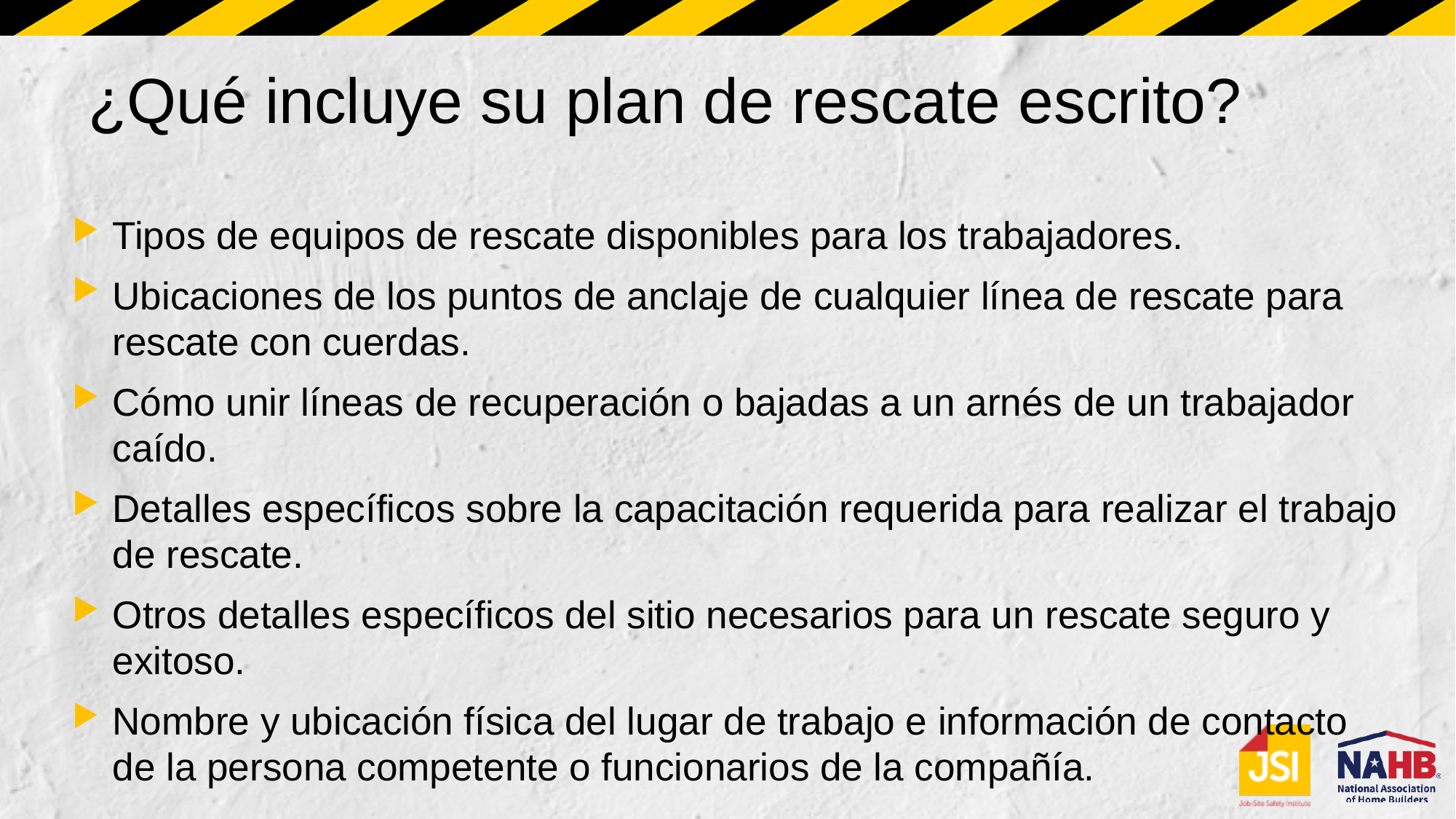

# ¿Qué incluye su plan de rescate escrito?
Tipos de equipos de rescate disponibles para los trabajadores.
Ubicaciones de los puntos de anclaje de cualquier línea de rescate para rescate con cuerdas.
Cómo unir líneas de recuperación o bajadas a un arnés de un trabajador caído.
Detalles específicos sobre la capacitación requerida para realizar el trabajo de rescate.
Otros detalles específicos del sitio necesarios para un rescate seguro y exitoso.
Nombre y ubicación física del lugar de trabajo e información de contacto de la persona competente o funcionarios de la compañía.